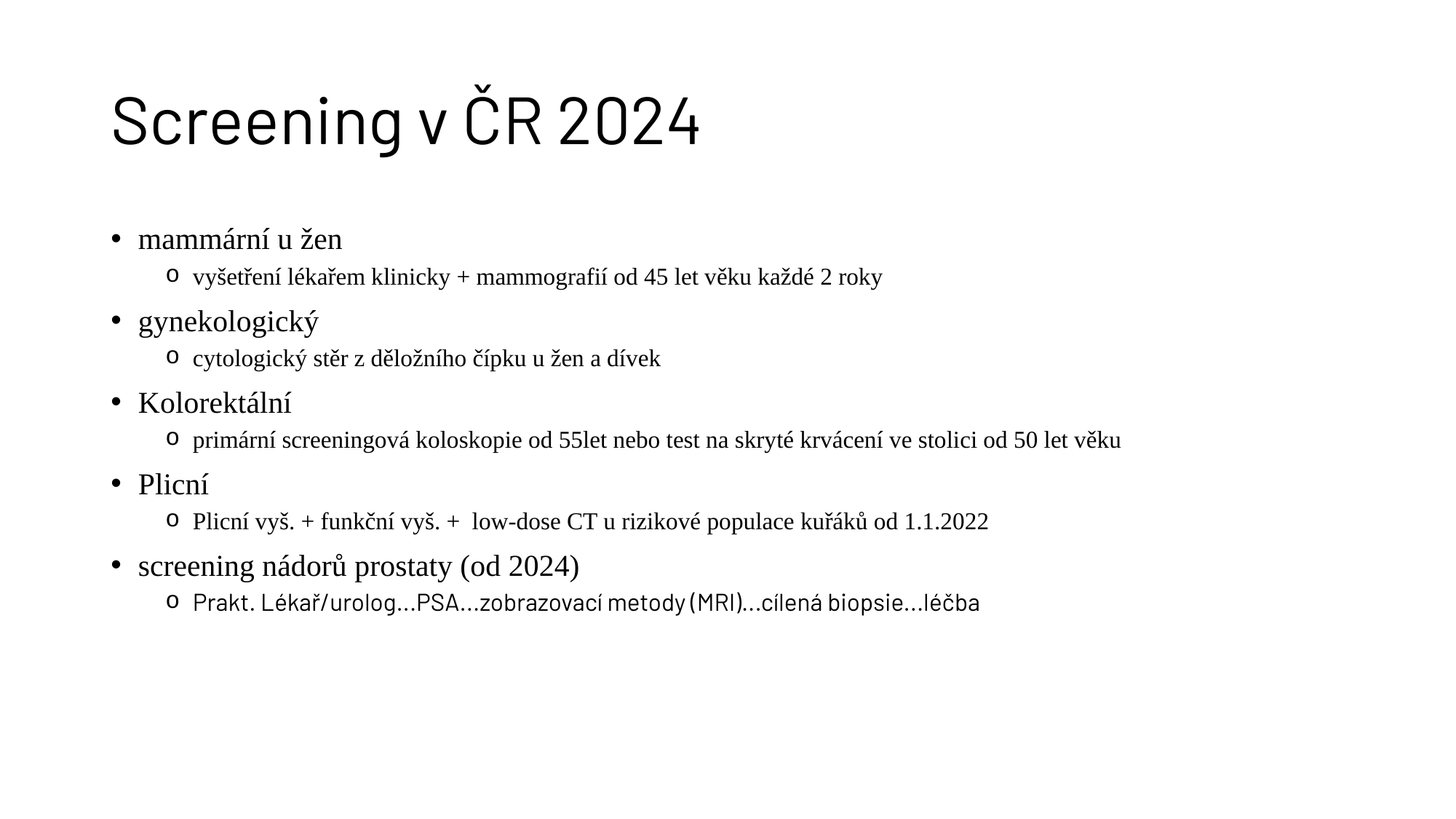

# Screening v ČR 2024
mammární u žen
vyšetření lékařem klinicky + mammografií od 45 let věku každé 2 roky
gynekologický
cytologický stěr z děložního čípku u žen a dívek
Kolorektální
primární screeningová koloskopie od 55let nebo test na skryté krvácení ve stolici od 50 let věku
Plicní
Plicní vyš. + funkční vyš. +  low-dose CT u rizikové populace kuřáků od 1.1.2022
screening nádorů prostaty (od 2024)
Prakt. Lékař/urolog...PSA...zobrazovací metody (MRI)...cílená biopsie...léčba